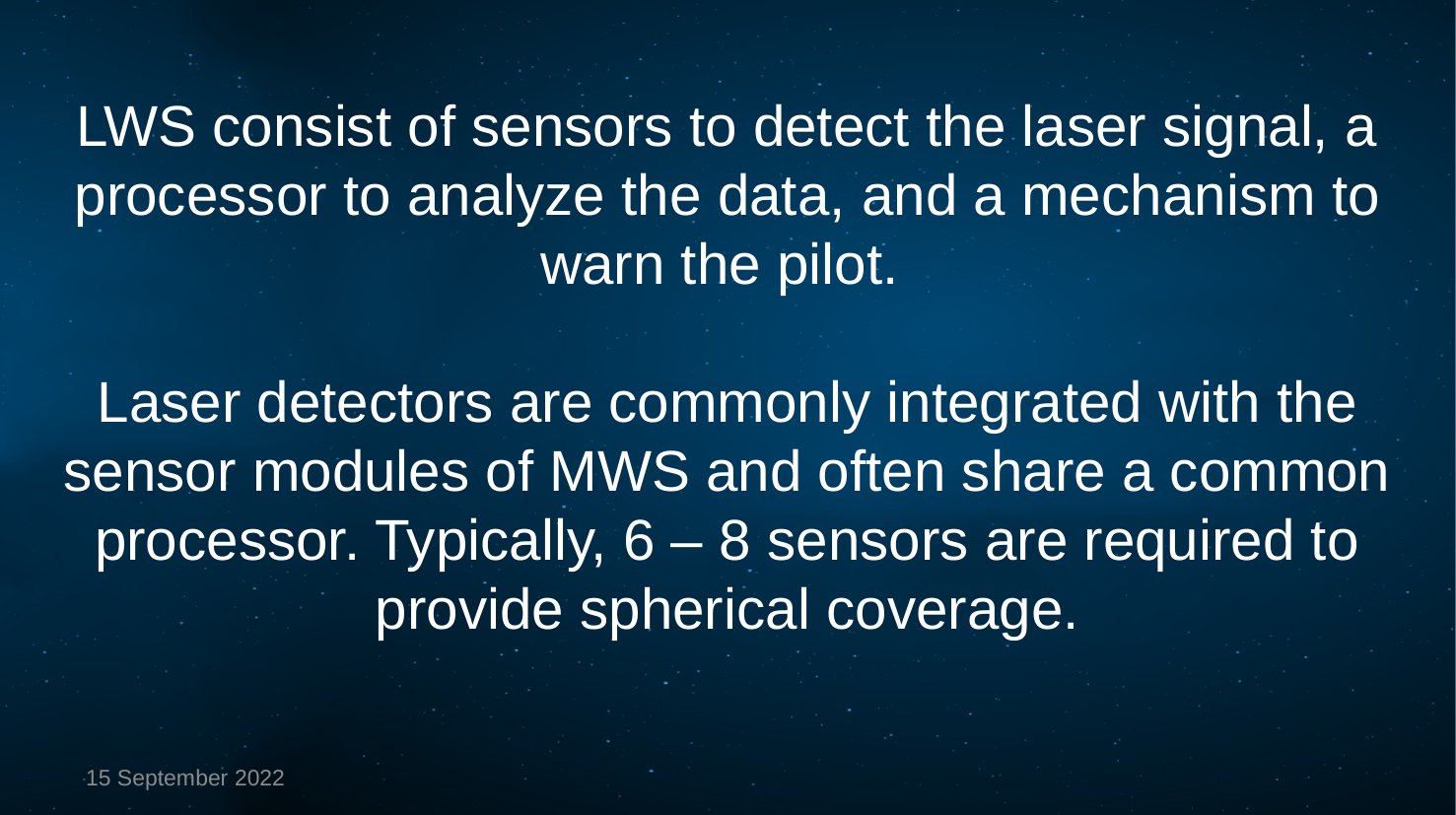

LWS consist of sensors to detect the laser signal, a processor to analyze the data, and a mechanism to warn the pilot.

Laser detectors are commonly integrated with the sensor modules of MWS and often share a common processor. Typically, 6 – 8 sensors are required to provide spherical coverage.
15 September 2022
Electronic Warfare
17